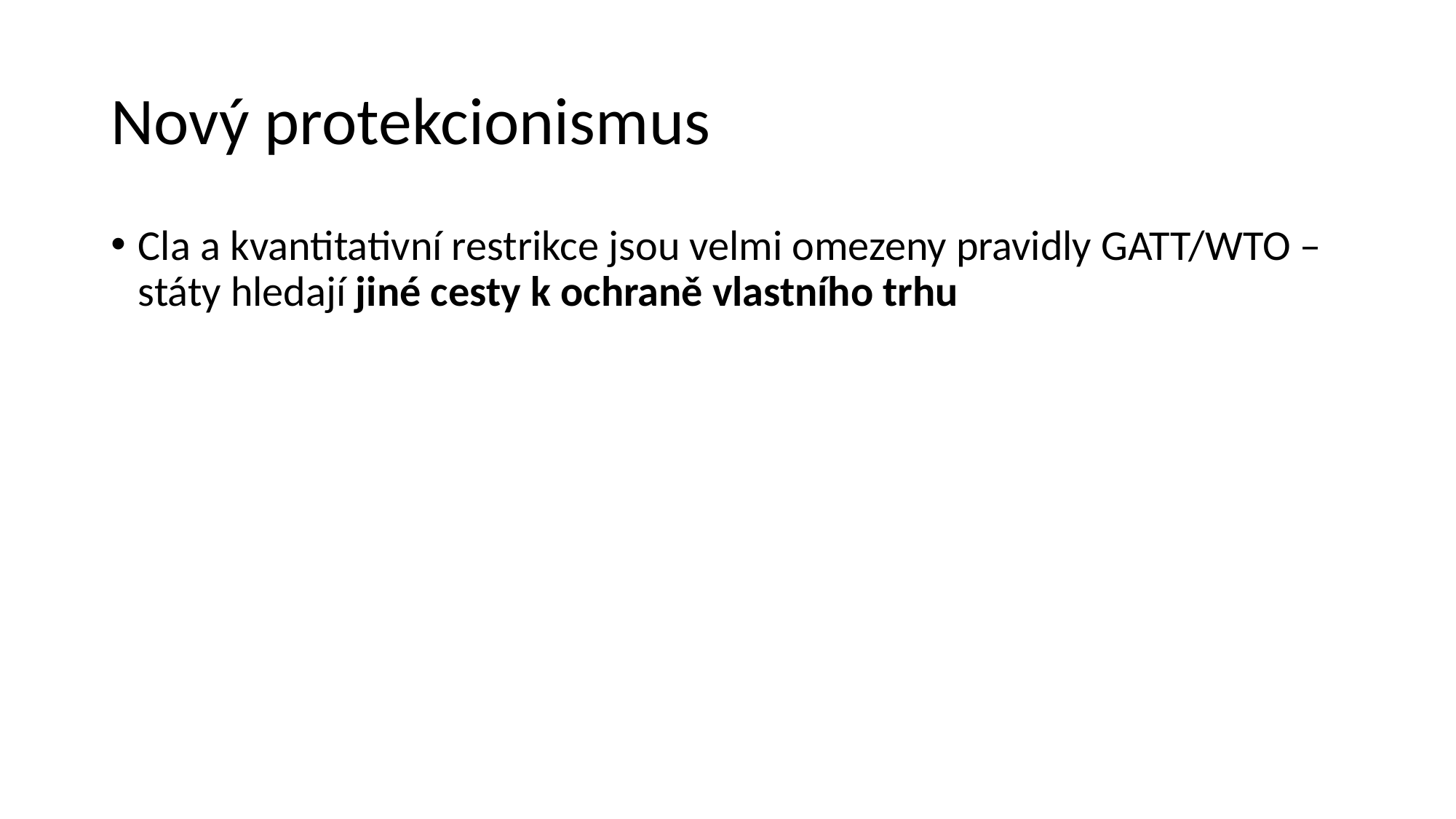

# Nový protekcionismus
Cla a kvantitativní restrikce jsou velmi omezeny pravidly GATT/WTO – státy hledají jiné cesty k ochraně vlastního trhu